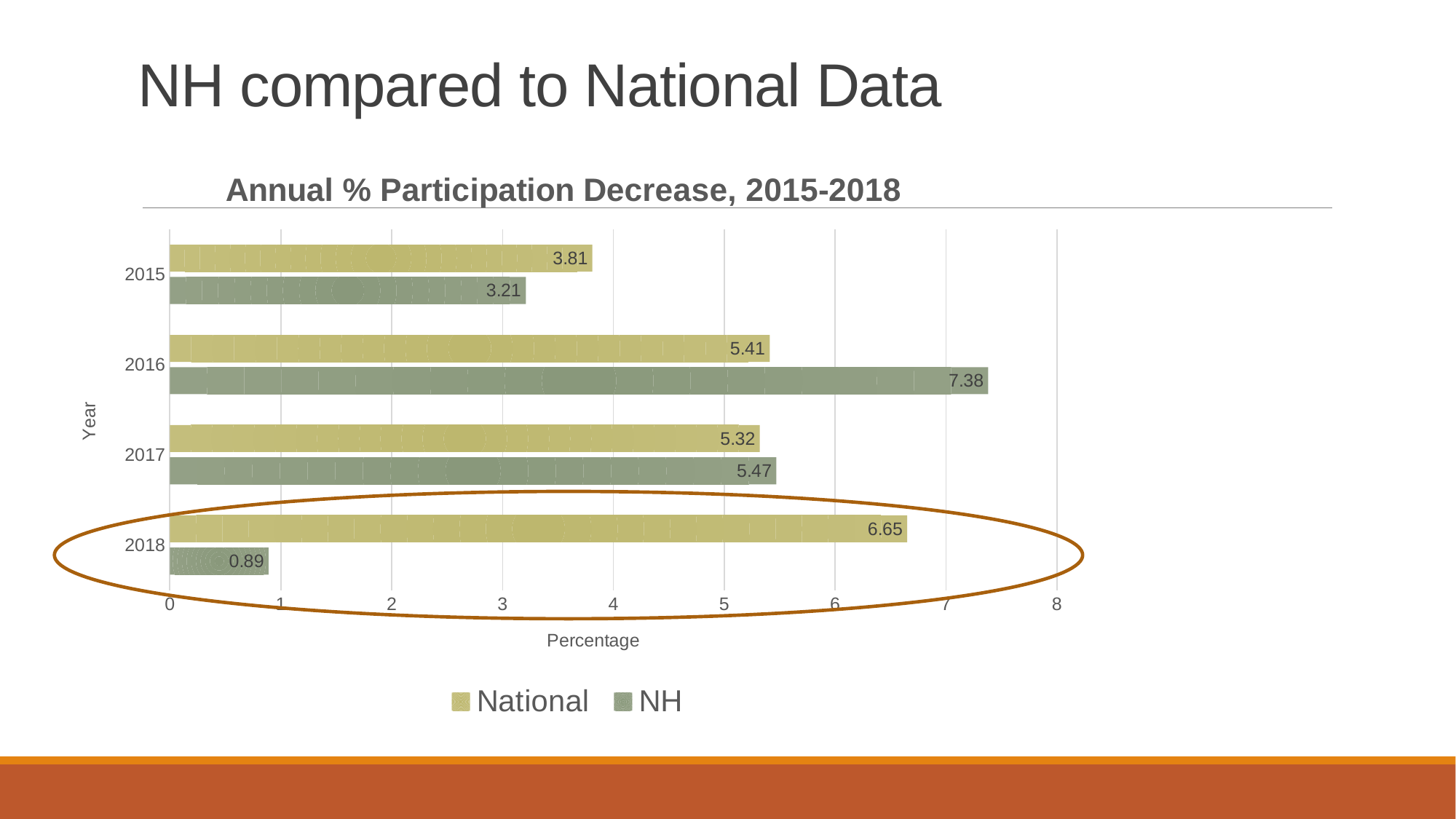

# NH compared to National Data

### Chart: Annual % Participation Decrease, 2015-2018

| Category | NH | National |
|---|---|---|
| 2018 | 0.89 | 6.65 |
| 2017 | 5.47 | 5.32 |
| 2016 | 7.38 | 5.41 |
| 2015 | 3.21 | 3.81 |